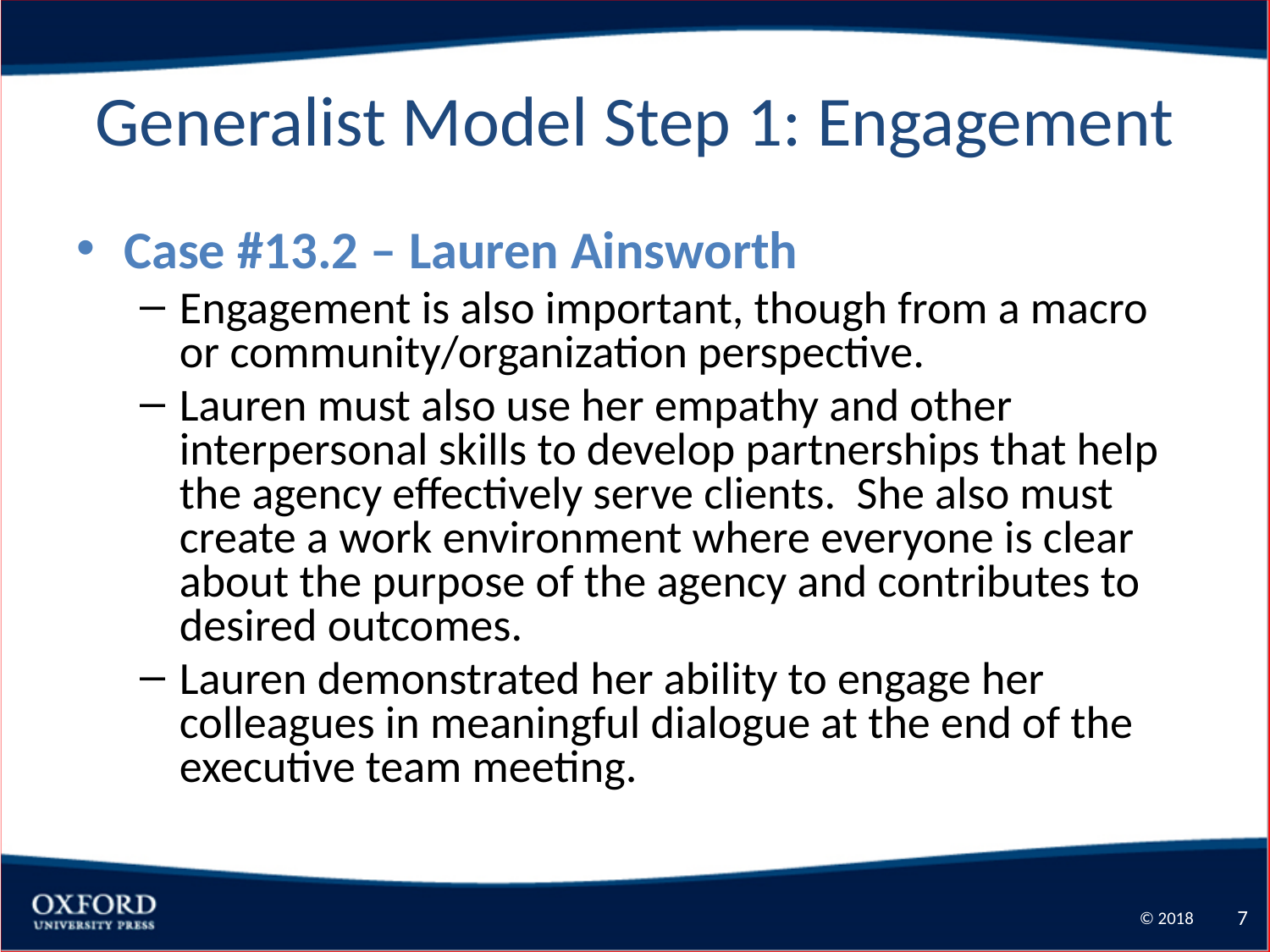

# Generalist Model Step 1: Engagement
Case #13.2 – Lauren Ainsworth
Engagement is also important, though from a macro or community/organization perspective.
Lauren must also use her empathy and other interpersonal skills to develop partnerships that help the agency effectively serve clients.  She also must create a work environment where everyone is clear about the purpose of the agency and contributes to desired outcomes.
Lauren demonstrated her ability to engage her colleagues in meaningful dialogue at the end of the executive team meeting.